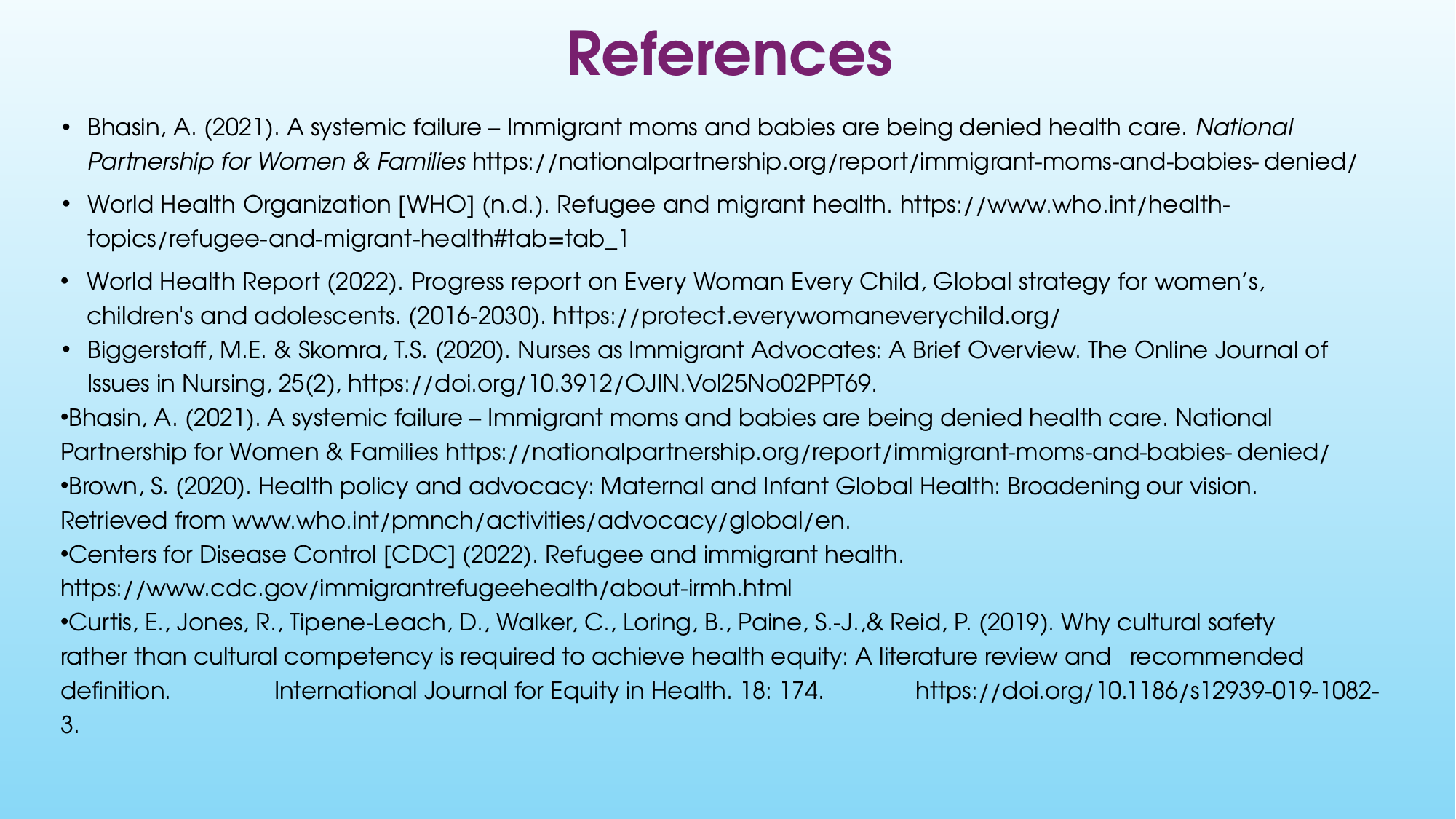

# References
Bhasin, A. (2021). A systemic failure – Immigrant moms and babies are being denied health care. National 	Partnership for Women & Families https://nationalpartnership.org/report/immigrant-moms-and-babies-	denied/
World Health Organization [WHO] (n.d.). Refugee and migrant health. https://www.who.int/health-  	topics/refugee-and-migrant-health#tab=tab_1
World Health Report (2022). Progress report on Every Woman Every Child, Global strategy for women’s, 	children's and adolescents. (2016-2030). https://protect.everywomaneverychild.org/
Biggerstaff, M.E. & Skomra, T.S. (2020). Nurses as Immigrant Advocates: A Brief Overview. The Online Journal of 	Issues in Nursing, 25(2), https://doi.org/10.3912/OJIN.Vol25No02PPT69.
Bhasin, A. (2021). A systemic failure – Immigrant moms and babies are being denied health care. National 	Partnership for Women & Families https://nationalpartnership.org/report/immigrant-moms-and-babies-	denied/
Brown, S. (2020). Health policy and advocacy: Maternal and Infant Global Health: Broadening our vision. 	Retrieved from www.who.int/pmnch/activities/advocacy/global/en.
Centers for Disease Control [CDC] (2022). Refugee and immigrant health. 	https://www.cdc.gov/immigrantrefugeehealth/about-irmh.html
Curtis, E., Jones, R., Tipene-Leach, D., Walker, C., Loring, B., Paine, S.-J.,& Reid, P. (2019). Why cultural safety 	rather than cultural competency is required to achieve health equity: A literature review and 	recommended definition. 	International Journal for Equity in Health. 18: 174. 	https://doi.org/10.1186/s12939-019-1082-3.